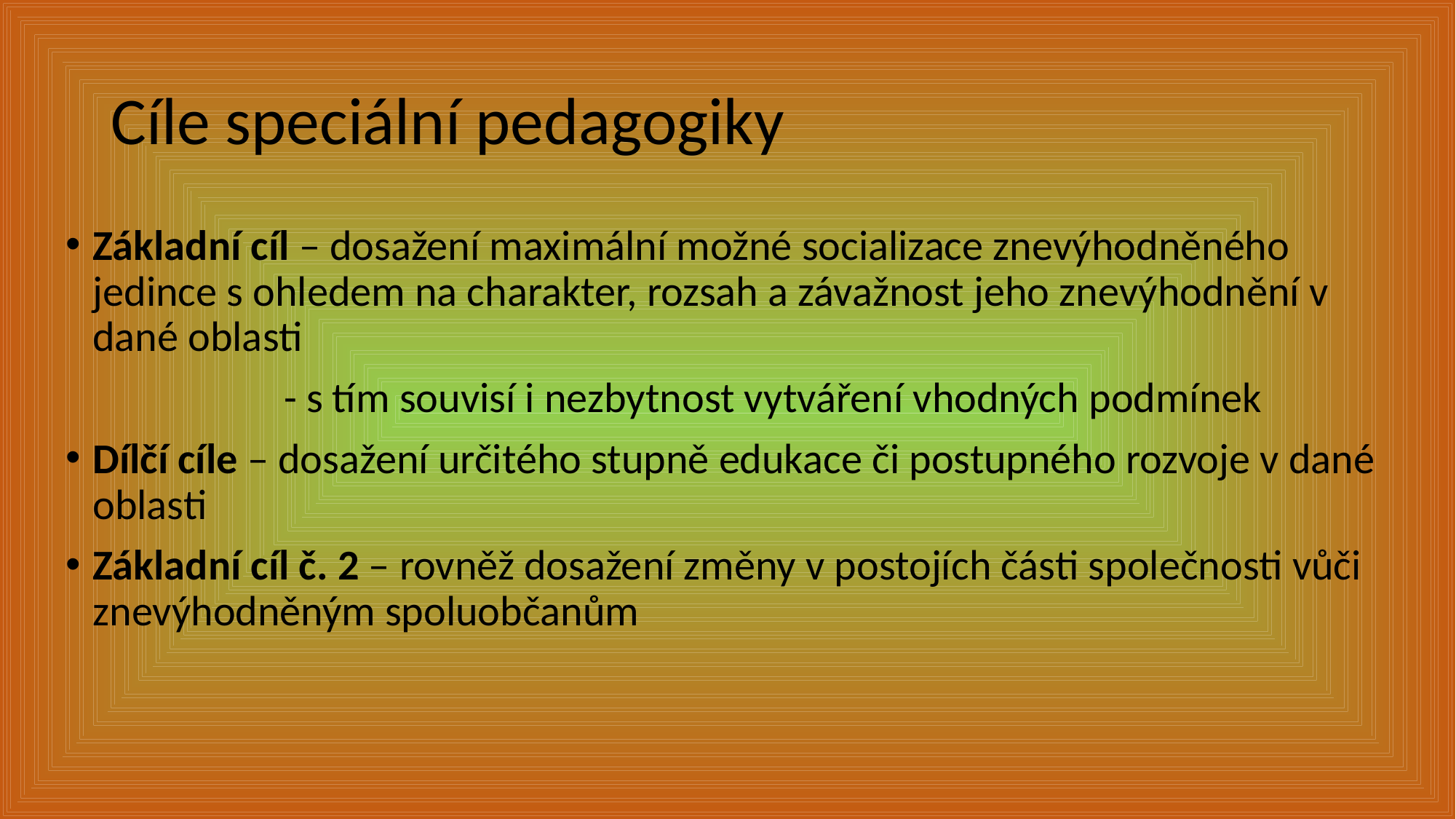

# Cíle speciální pedagogiky
Základní cíl – dosažení maximální možné socializace znevýhodněného jedince s ohledem na charakter, rozsah a závažnost jeho znevýhodnění v dané oblasti
		- s tím souvisí i nezbytnost vytváření vhodných podmínek
Dílčí cíle – dosažení určitého stupně edukace či postupného rozvoje v dané oblasti
Základní cíl č. 2 – rovněž dosažení změny v postojích části společnosti vůči znevýhodněným spoluobčanům